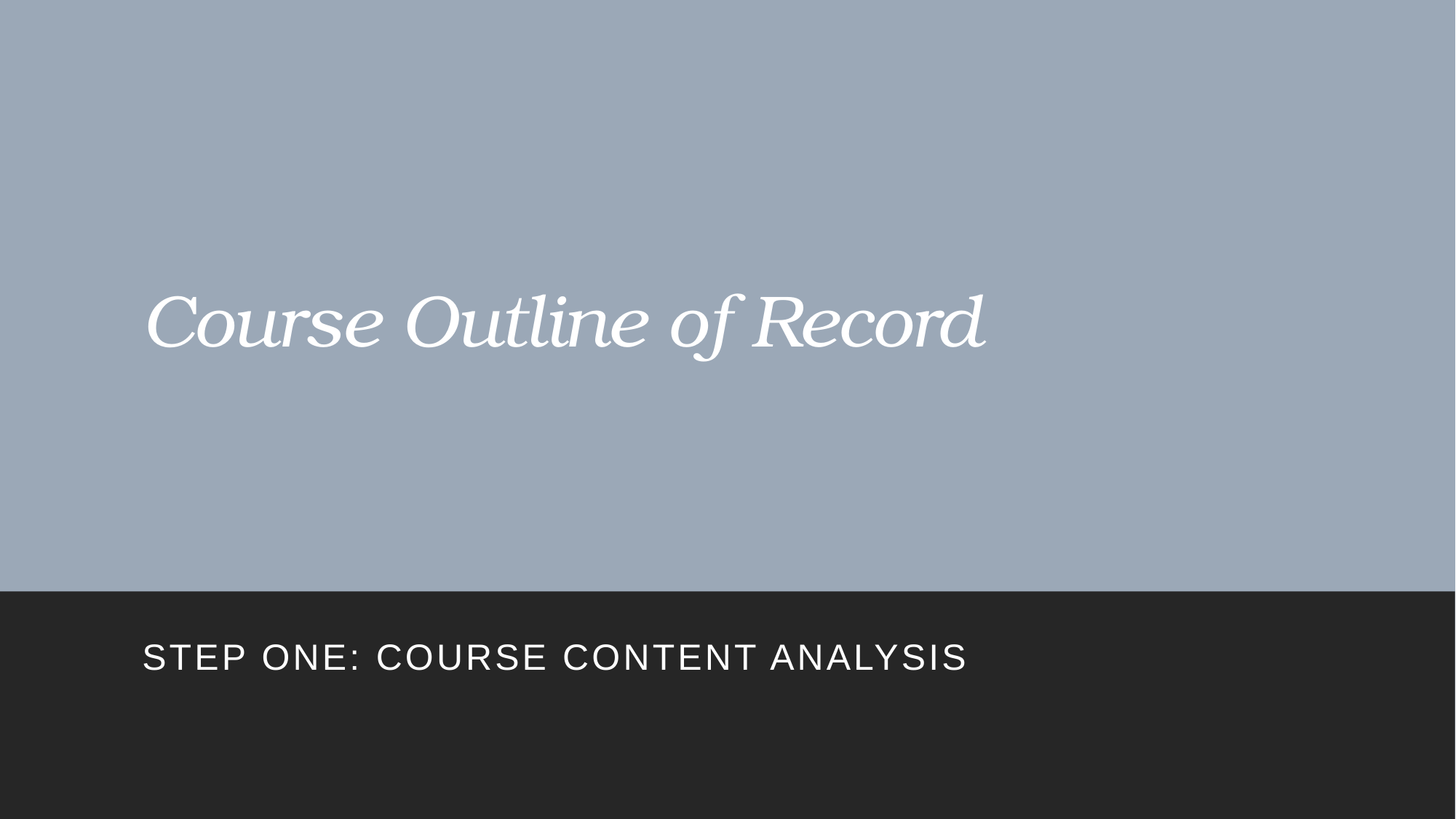

# Course Outline of Record

STEP ONE: COURSE CONTENT ANALYSIS